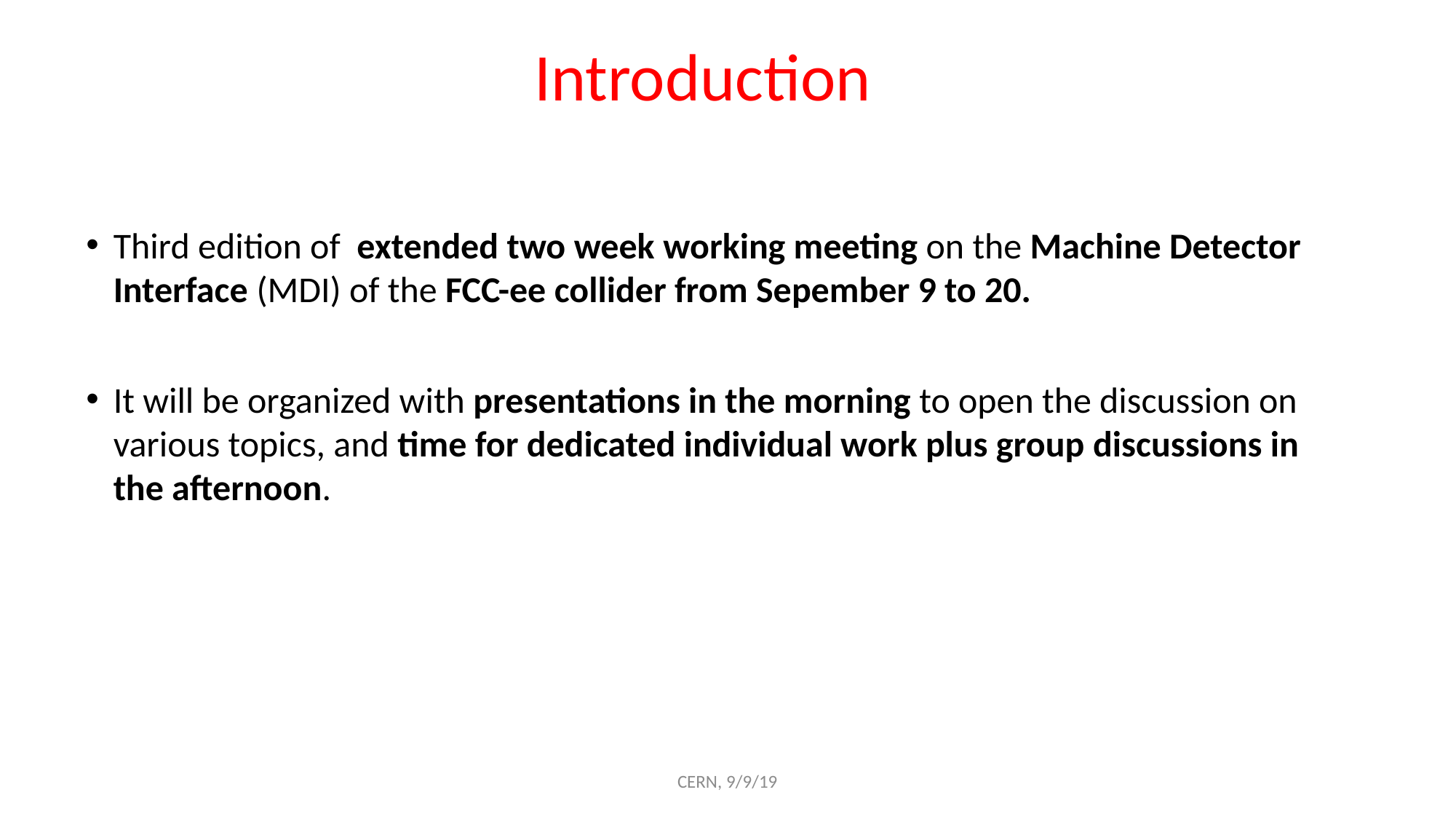

# Introduction
Third edition of  extended two week working meeting on the Machine Detector Interface (MDI) of the FCC-ee collider from Sepember 9 to 20.

It will be organized with presentations in the morning to open the discussion on various topics, and time for dedicated individual work plus group discussions in the afternoon.

CERN, 9/9/19